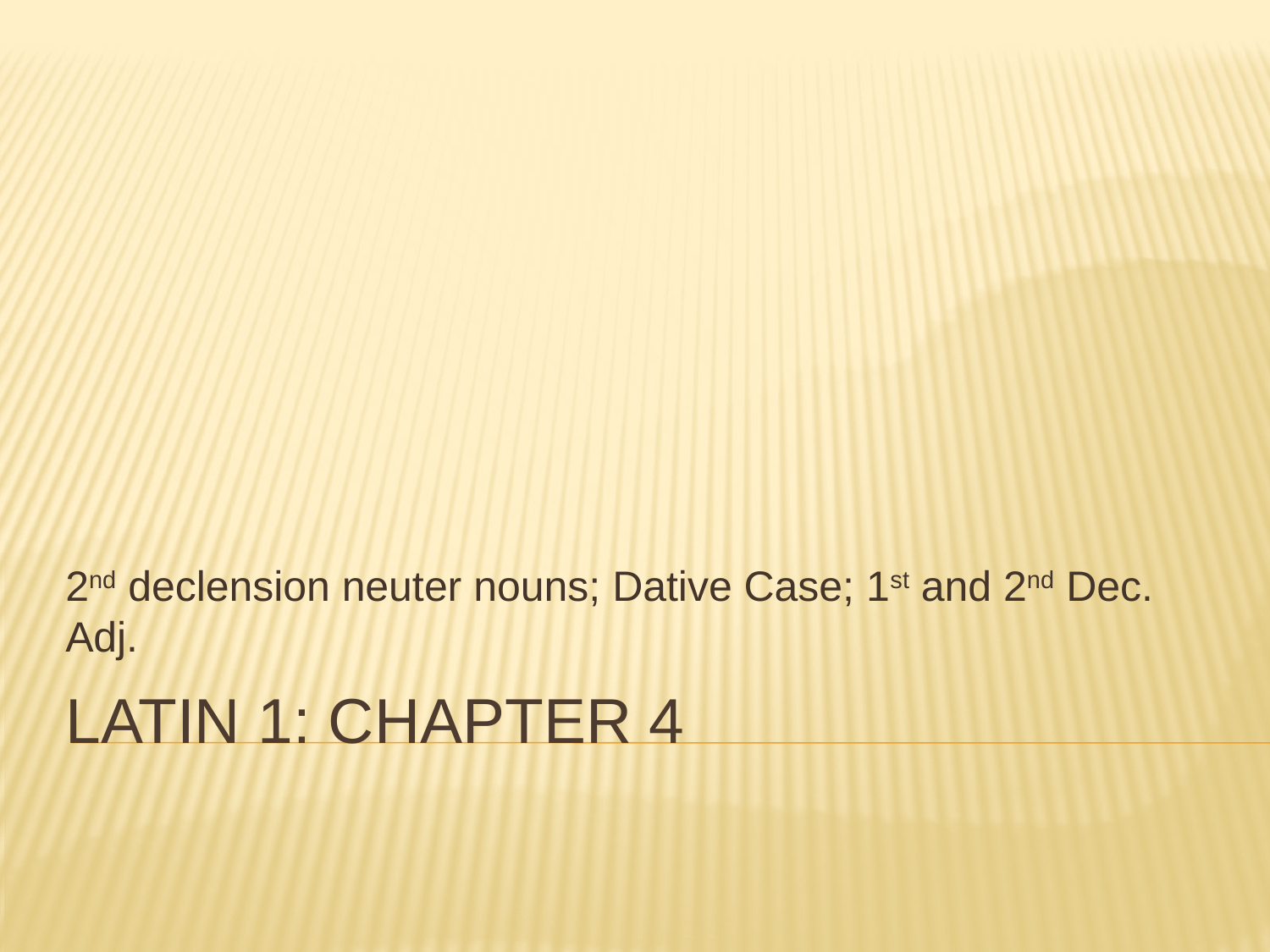

2nd declension neuter nouns; Dative Case; 1st and 2nd Dec. Adj.
# Latin 1: Chapter 4